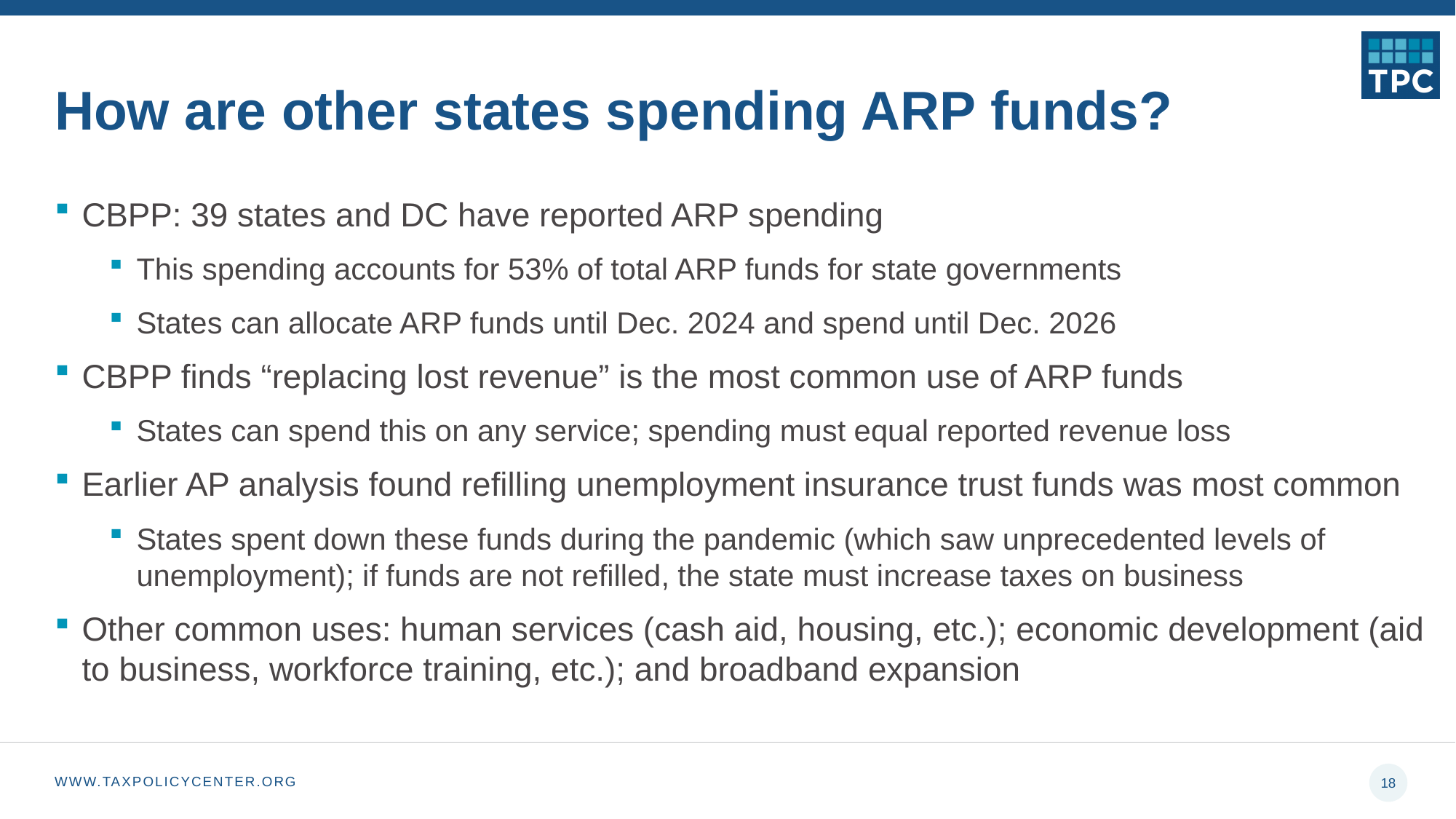

# How are other states spending ARP funds?
CBPP: 39 states and DC have reported ARP spending
This spending accounts for 53% of total ARP funds for state governments
States can allocate ARP funds until Dec. 2024 and spend until Dec. 2026
CBPP finds “replacing lost revenue” is the most common use of ARP funds
States can spend this on any service; spending must equal reported revenue loss
Earlier AP analysis found refilling unemployment insurance trust funds was most common
States spent down these funds during the pandemic (which saw unprecedented levels of unemployment); if funds are not refilled, the state must increase taxes on business
Other common uses: human services (cash aid, housing, etc.); economic development (aid to business, workforce training, etc.); and broadband expansion

18
WWW.TAXPOLICYCENTER.ORG